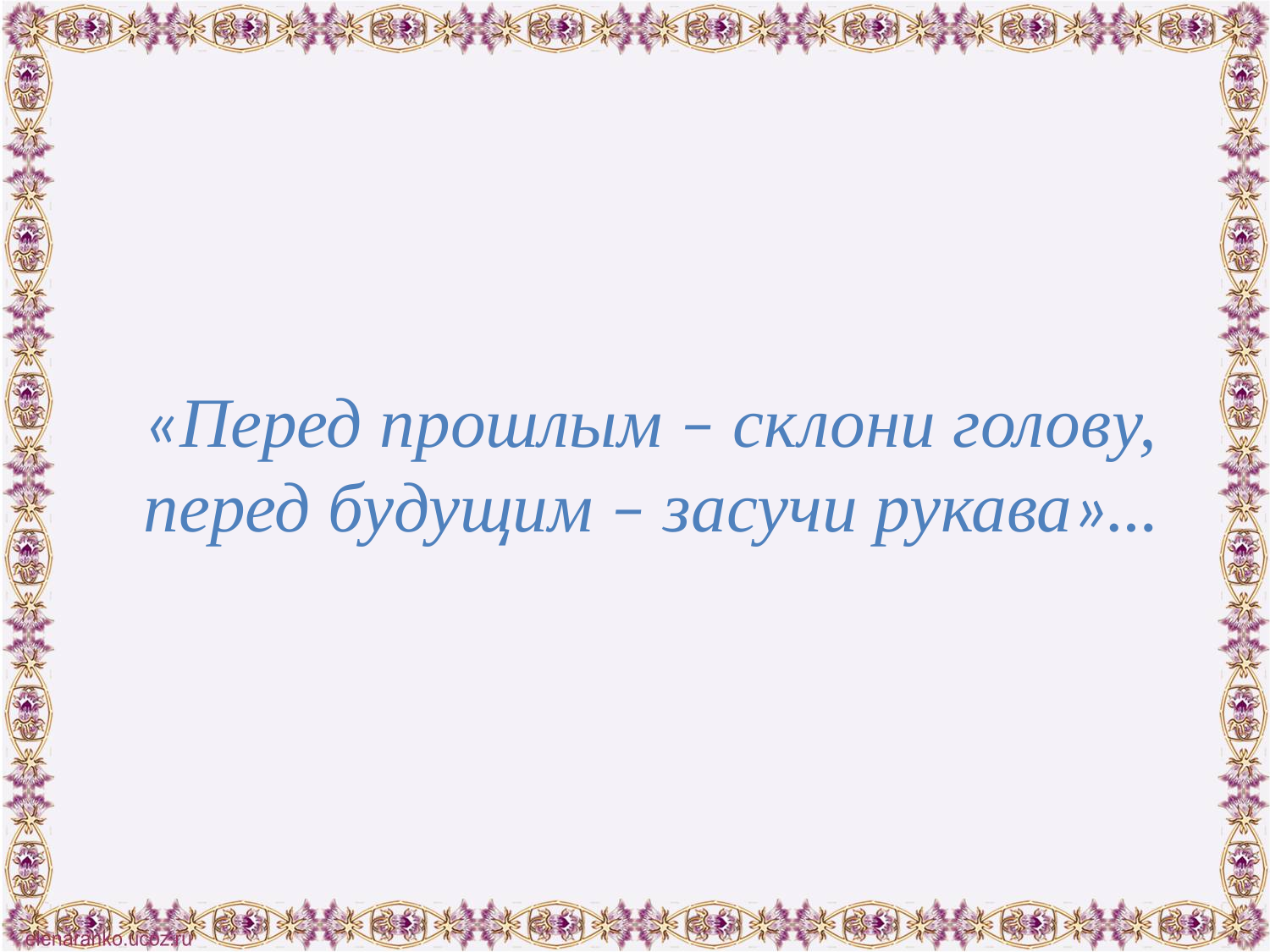

«Перед прошлым – склони голову, перед будущим – засучи рукава»…